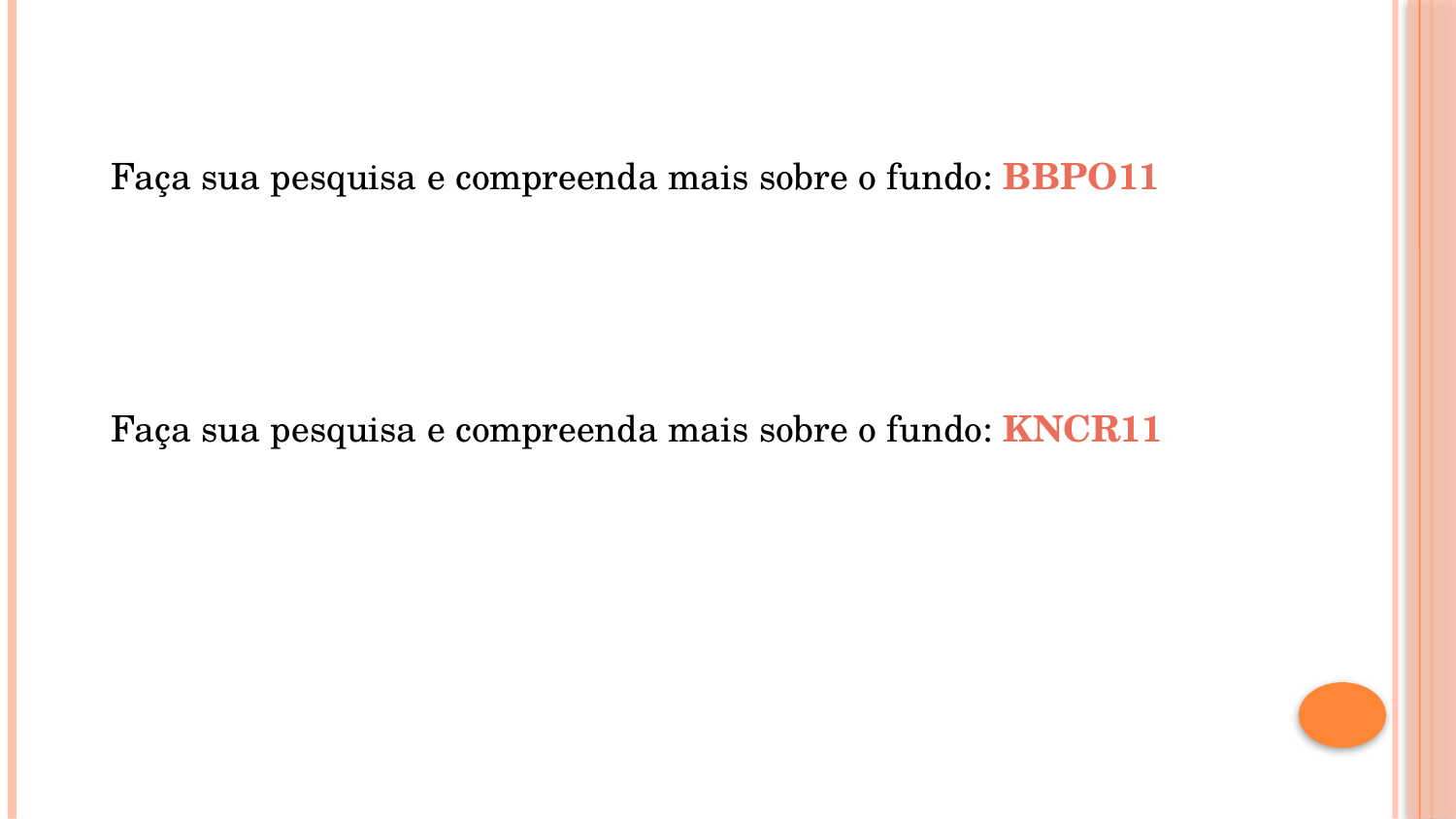

Faça sua pesquisa e compreenda mais sobre o fundo: BBPO11
Faça sua pesquisa e compreenda mais sobre o fundo: KNCR11